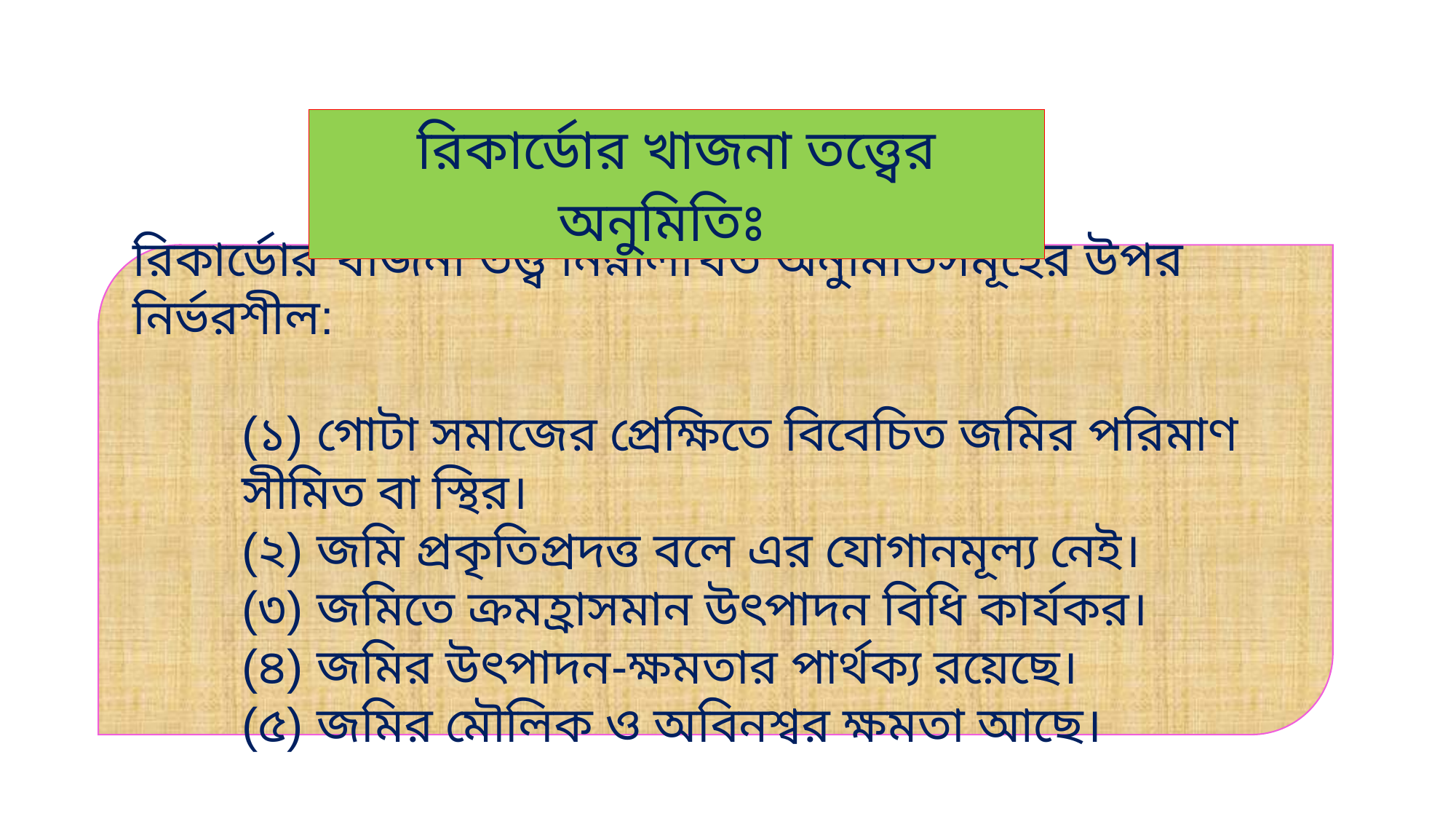

রিকার্ডোর খাজনা তত্ত্বের অনুমিতিঃ
রিকার্ডোর খাজনা তত্ত্ব নিম্নলিখিত অনুমিতিসমূহের উপর নির্ভরশীল:

(১) গোটা সমাজের প্রেক্ষিতে বিবেচিত জমির পরিমাণ সীমিত বা স্থির।
(২) জমি প্রকৃতিপ্রদত্ত বলে এর যোগানমূল্য নেই।
(৩) জমিতে ক্রমহ্রাসমান উৎপাদন বিধি কার্যকর।
(৪) জমির উৎপাদন-ক্ষমতার পার্থক্য রয়েছে।
(৫) জমির মৌলিক ও অবিনশ্বর ক্ষমতা আছে।